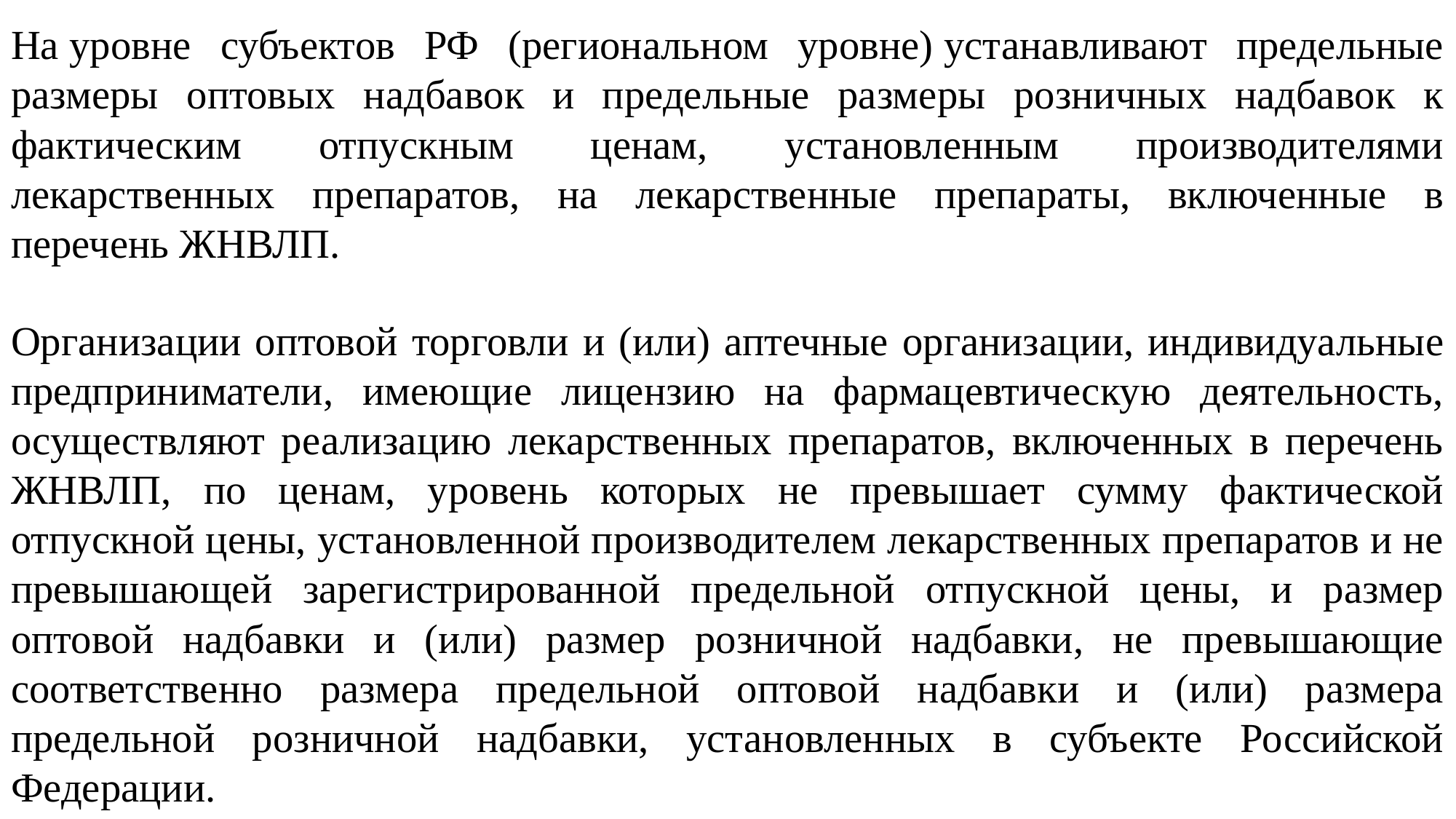

На уровне субъектов РФ (региональном уровне) устанавливают предельные размеры оптовых надбавок и предельные размеры розничных надбавок к фактическим отпускным ценам, установленным производителями лекарственных препаратов, на лекарственные препараты, включенные в перечень ЖНВЛП.

Организации оптовой торговли и (или) аптечные организации, индивидуальные предприниматели, имеющие лицензию на фармацевтическую деятельность, осуществляют реализацию лекарственных препаратов, включенных в перечень ЖНВЛП, по ценам, уровень которых не превышает сумму фактической отпускной цены, установленной производителем лекарственных препаратов и не превышающей зарегистрированной предельной отпускной цены, и размер оптовой надбавки и (или) размер розничной надбавки, не превышающие соответственно размера предельной оптовой надбавки и (или) размера предельной розничной надбавки, установленных в субъекте Российской Федерации.